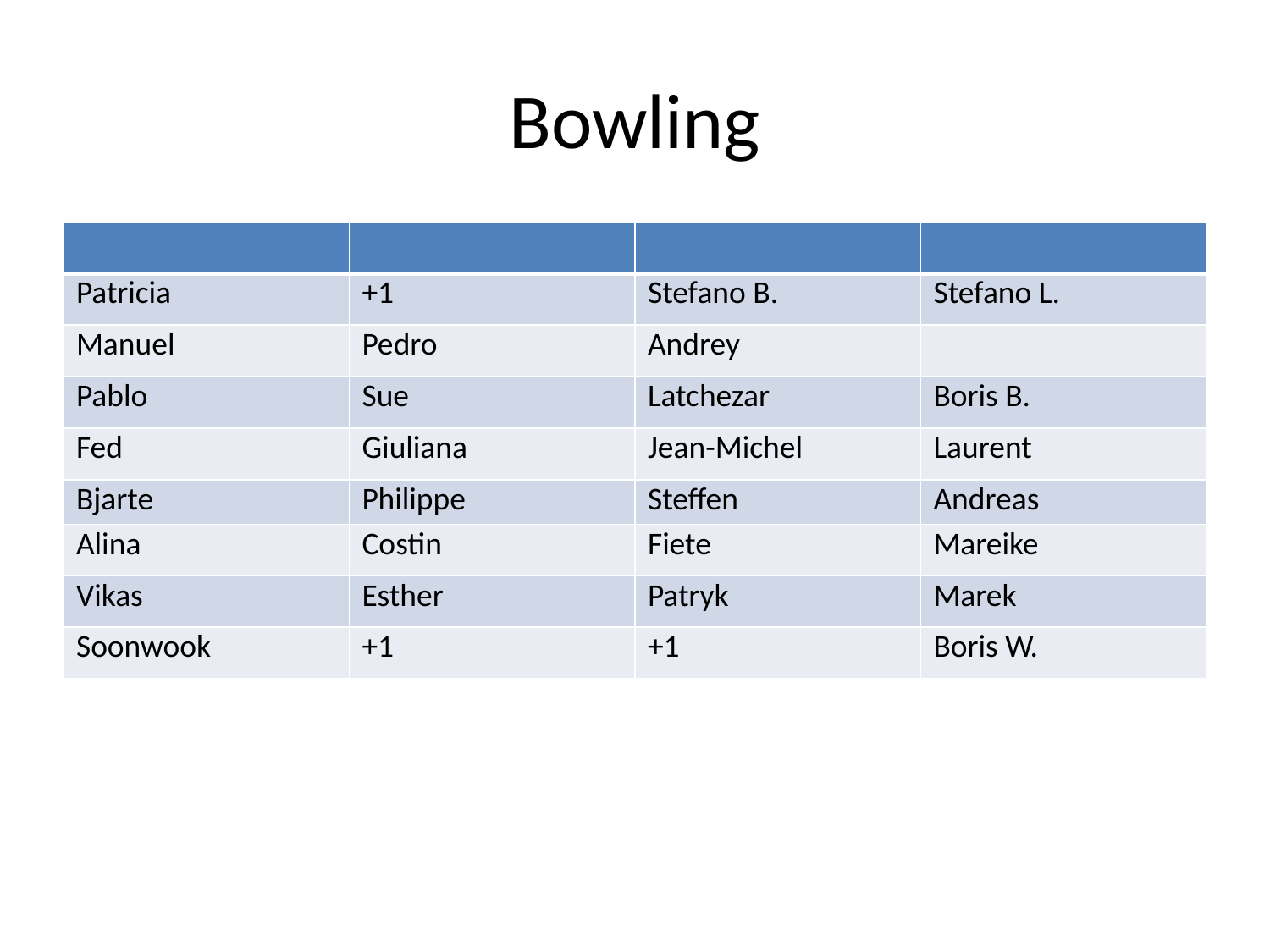

# Bowling
|  |  |  |  |
| --- | --- | --- | --- |
| Patricia | +1 | Stefano B. | Stefano L. |
| Manuel | Pedro | Andrey |  |
| Pablo | Sue | Latchezar | Boris B. |
| Fed | Giuliana | Jean-Michel | Laurent |
| Bjarte | Philippe | Steffen | Andreas |
| Alina | Costin | Fiete | Mareike |
| Vikas | Esther | Patryk | Marek |
| Soonwook | +1 | +1 | Boris W. |